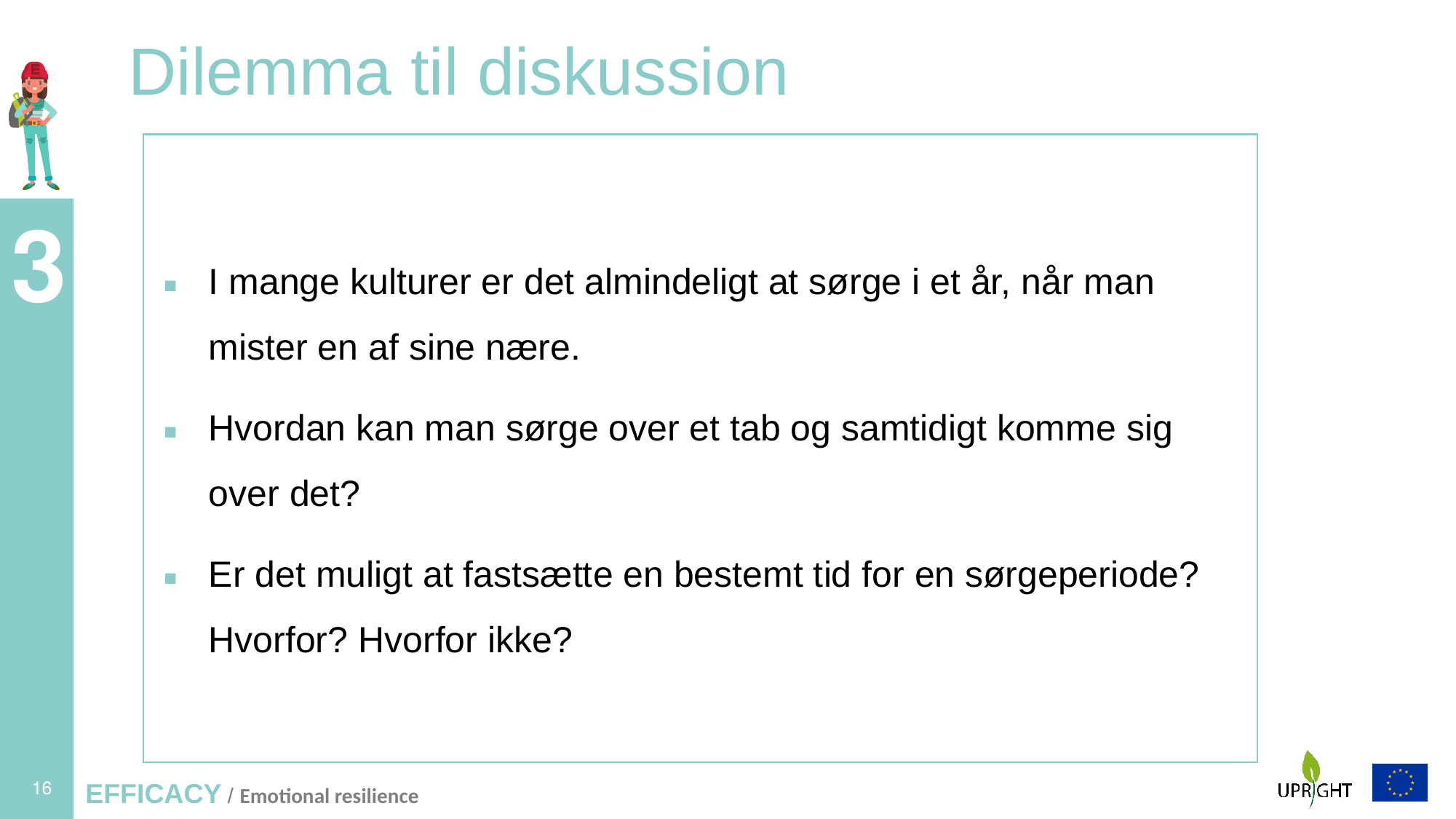

# Dilemma til diskussion
I mange kulturer er det almindeligt at sørge i et år, når man mister en af sine nære.
Hvordan kan man sørge over et tab og samtidigt komme sig over det?
Er det muligt at fastsætte en bestemt tid for en sørgeperiode? Hvorfor? Hvorfor ikke?